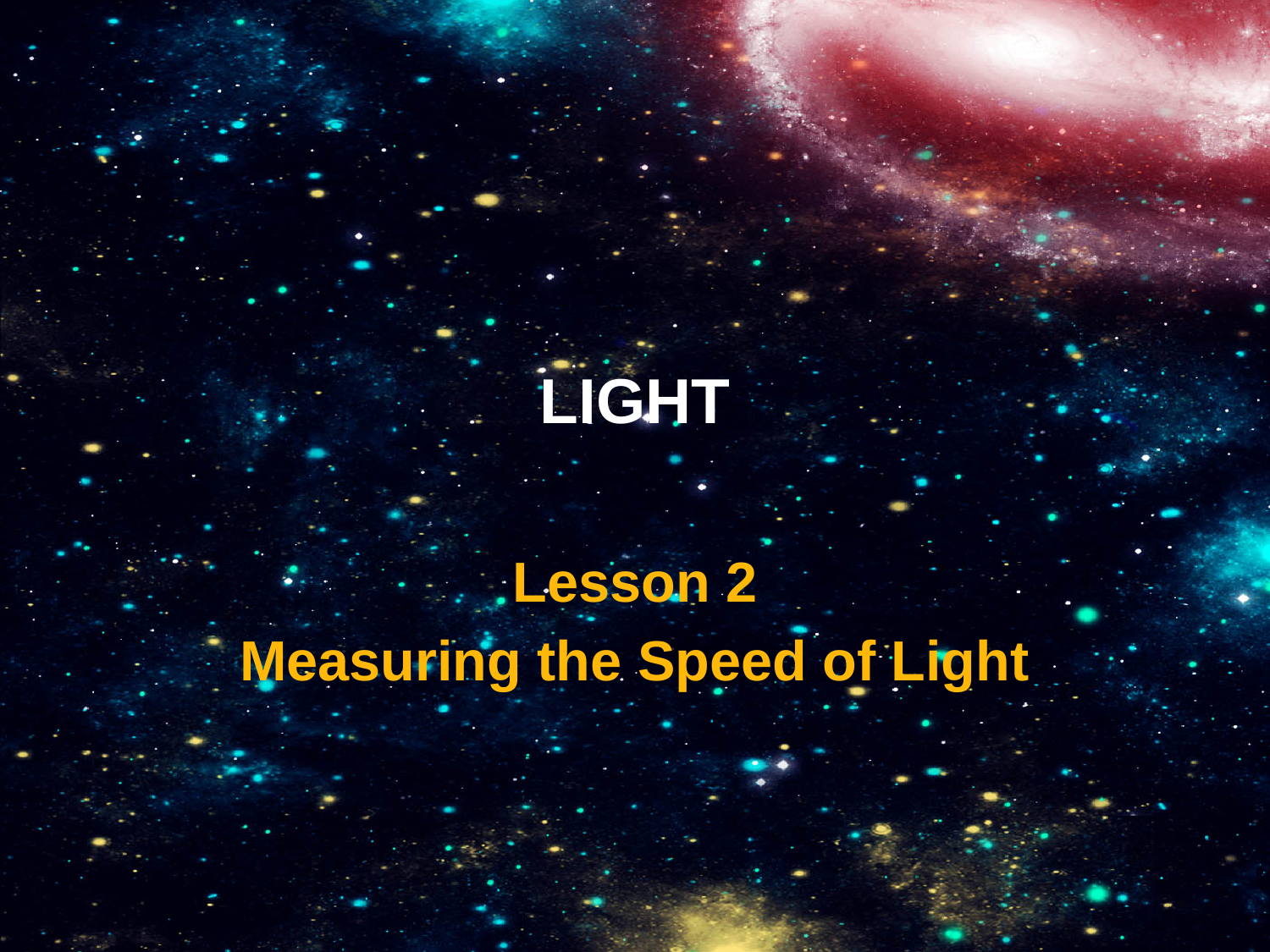

# Light
Lesson 2
Measuring the Speed of Light